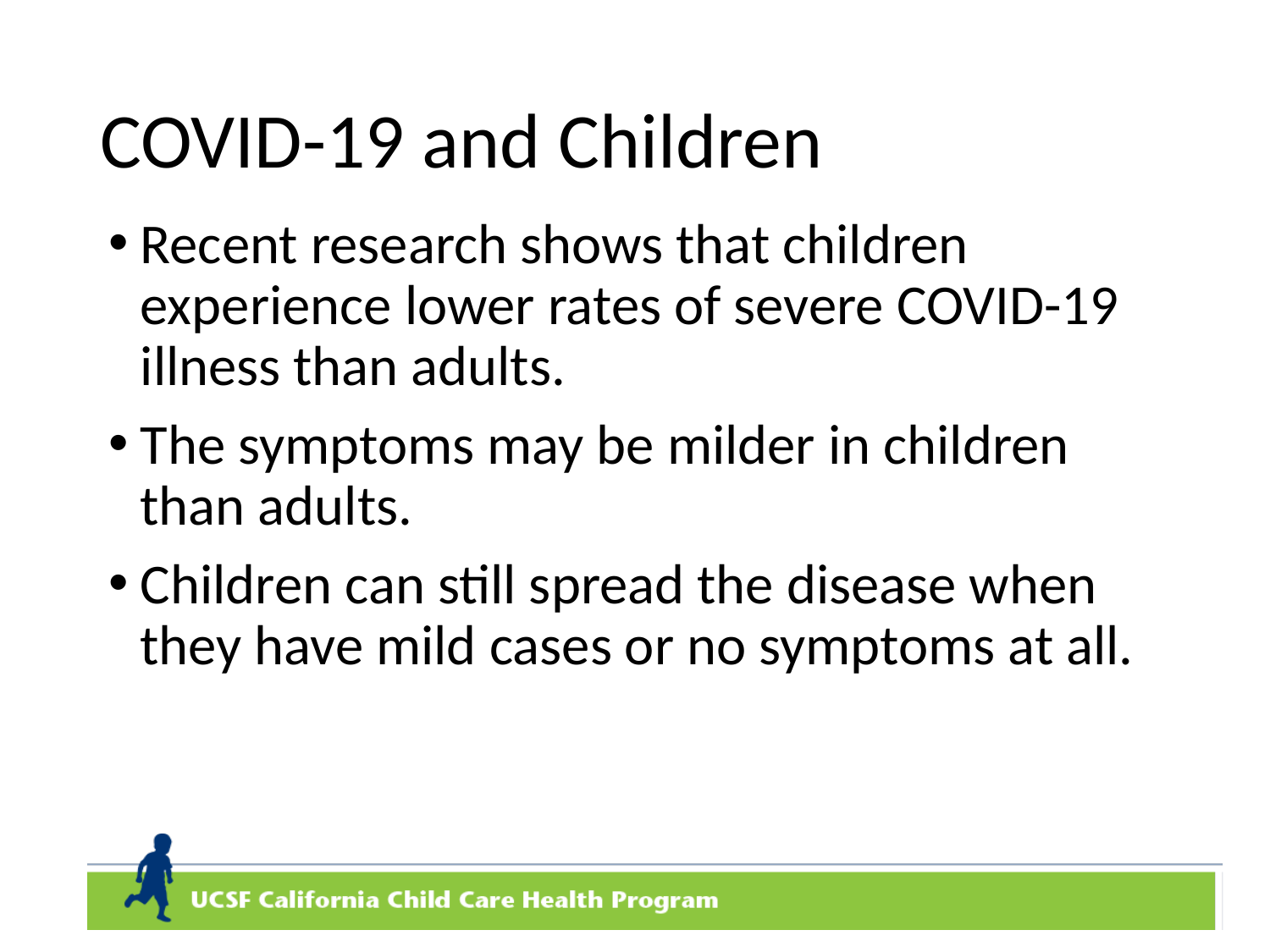

# COVID-19 and Children
Recent research shows that children experience lower rates of severe COVID-19 illness than adults.
The symptoms may be milder in children than adults.
Children can still spread the disease when they have mild cases or no symptoms at all.